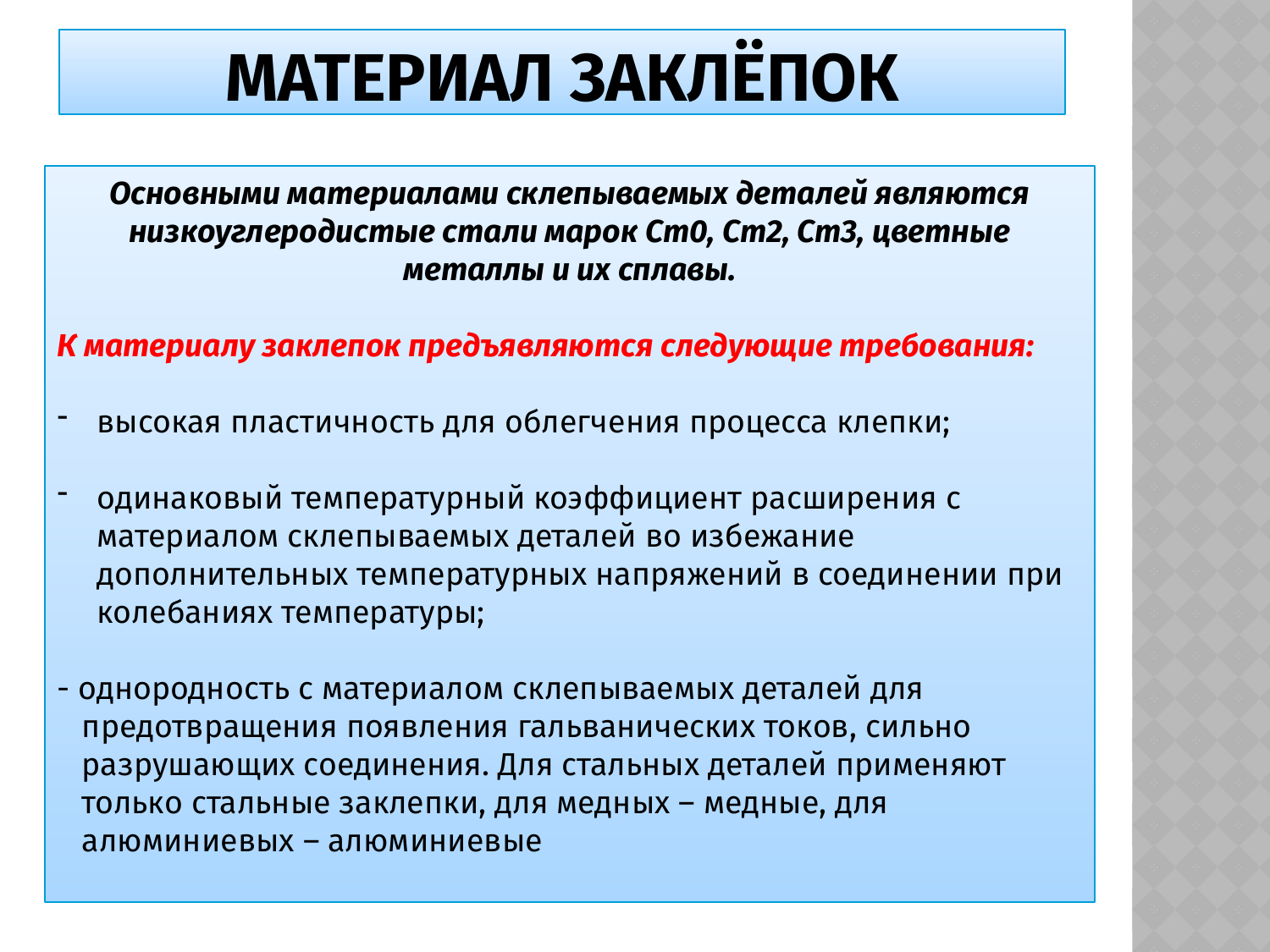

# Материал заклёпок
Основными материалами склепываемых деталей являются низкоуглеродистые стали марок Ст0, Ст2, Ст3, цветные металлы и их сплавы.

К материалу заклепок предъявляются следующие требования:

высокая пластичность для облегчения процесса клепки;

одинаковый температурный коэффициент расширения с     материалом склепываемых деталей во избежание дополнительных температурных напряжений в соединении при колебаниях температуры;

- однородность с материалом склепываемых деталей для предотвращения появления гальванических токов, сильно разрушающих соединения. Для стальных деталей применяют только стальные заклепки, для медных – медные, для алюминиевых – алюминиевые